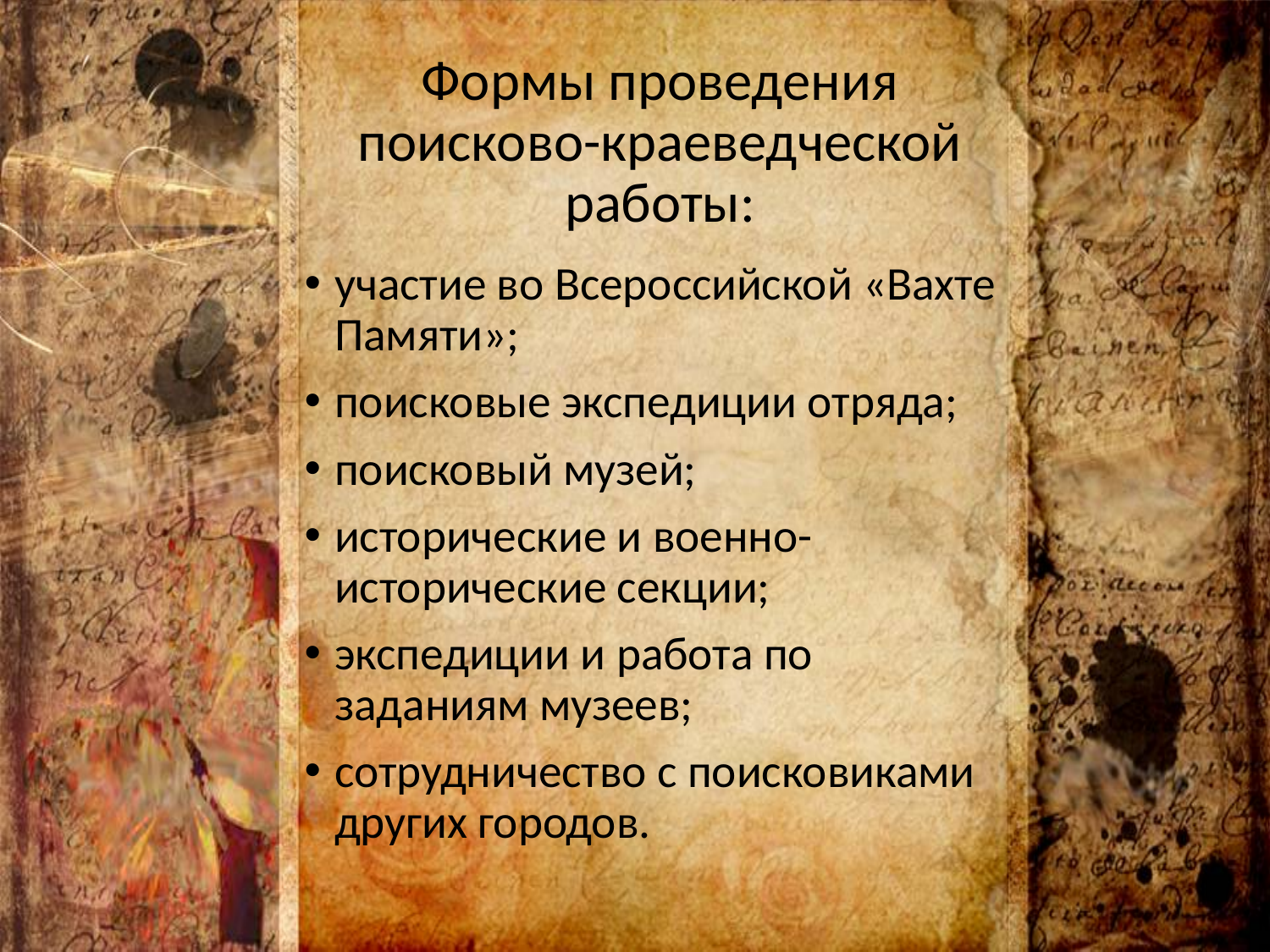

# Формы проведения поисково-краеведческой работы:
участие во Всероссийской «Вахте Памяти»;
поисковые экспедиции отряда;
поисковый музей;
исторические и военно-исторические секции;
экспедиции и работа по заданиям музеев;
сотрудничество с поисковиками других городов.